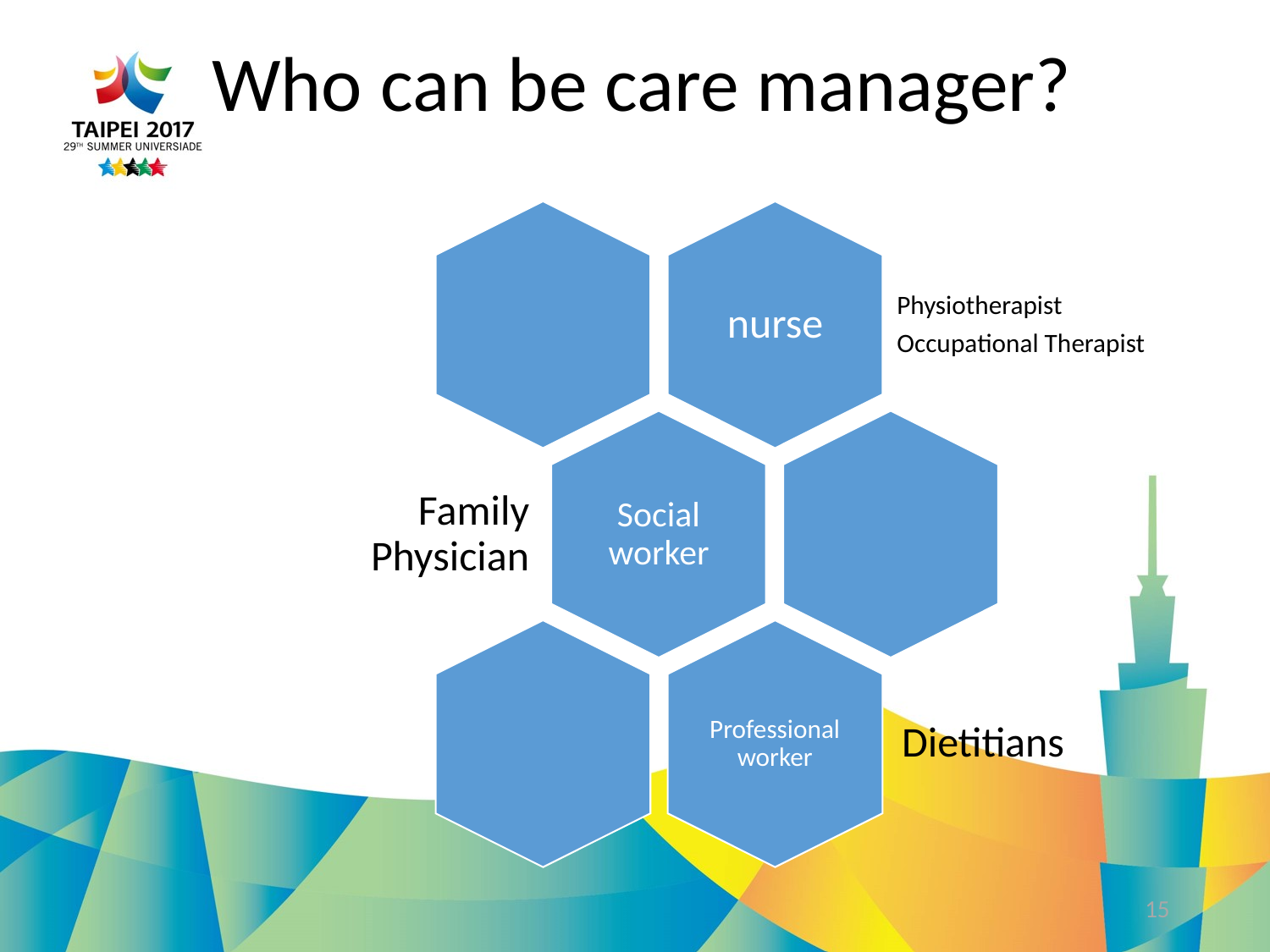

# Who can be care manager?
nurse
Physiotherapist
Occupational Therapist

Social worker
Family Physician

Professional worker
Dietitians

15